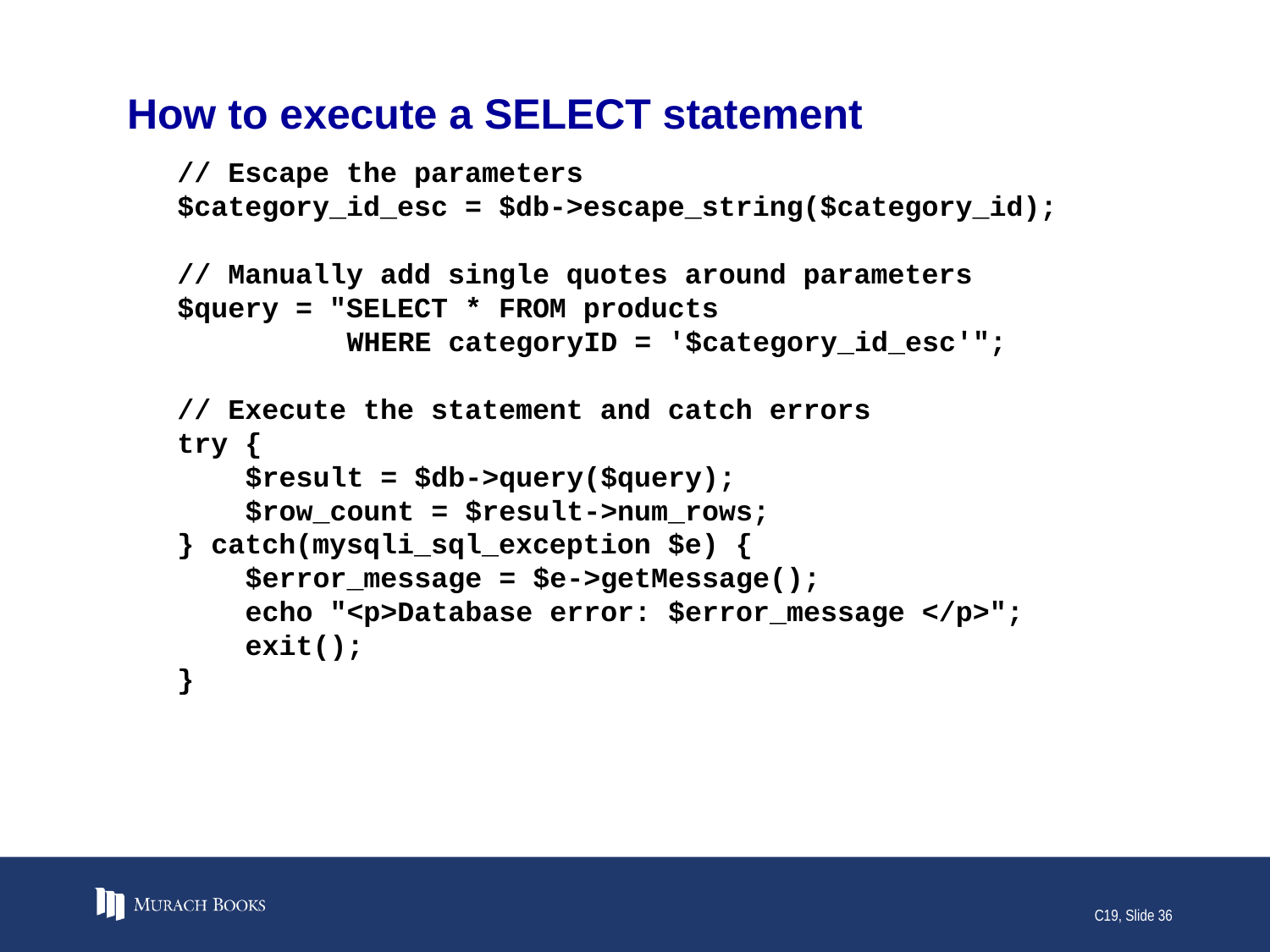

# How to execute a SELECT statement
// Escape the parameters
$category_id_esc = $db->escape_string($category_id);

// Manually add single quotes around parameters
$query = "SELECT * FROM products
          WHERE categoryID = '$category_id_esc'";

// Execute the statement and catch errors
try {
    $result = $db->query($query);
    $row_count = $result->num_rows;
} catch(mysqli_sql_exception $e) {
    $error_message = $e->getMessage();
    echo "<p>Database error: $error_message </p>";
    exit();
}

C19, Slide 36